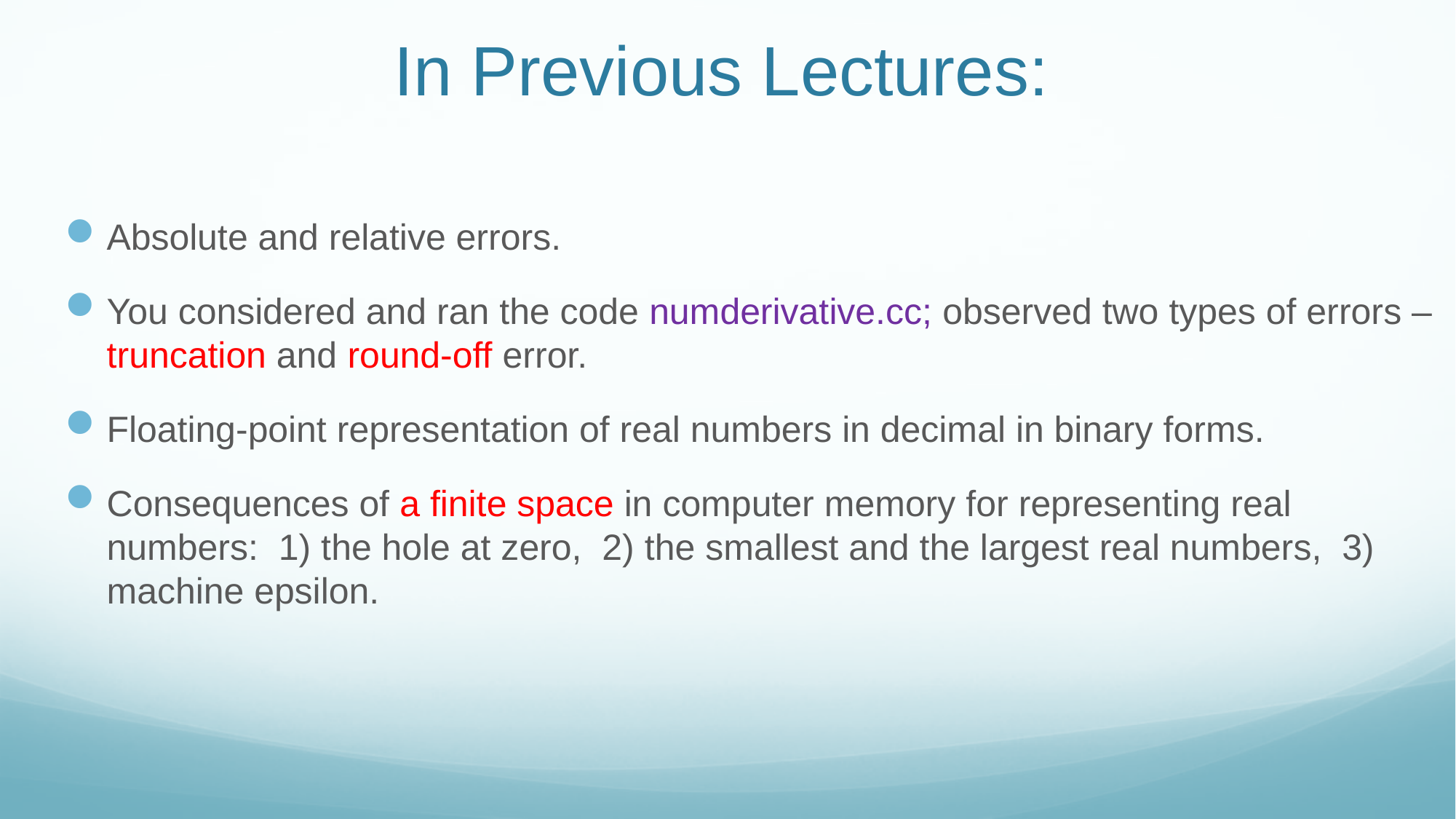

# In Previous Lectures:
Absolute and relative errors.
You considered and ran the code numderivative.cc; observed two types of errors – truncation and round-off error.
Floating-point representation of real numbers in decimal in binary forms.
Consequences of a finite space in computer memory for representing real numbers:  1) the hole at zero,  2) the smallest and the largest real numbers,  3) machine epsilon.